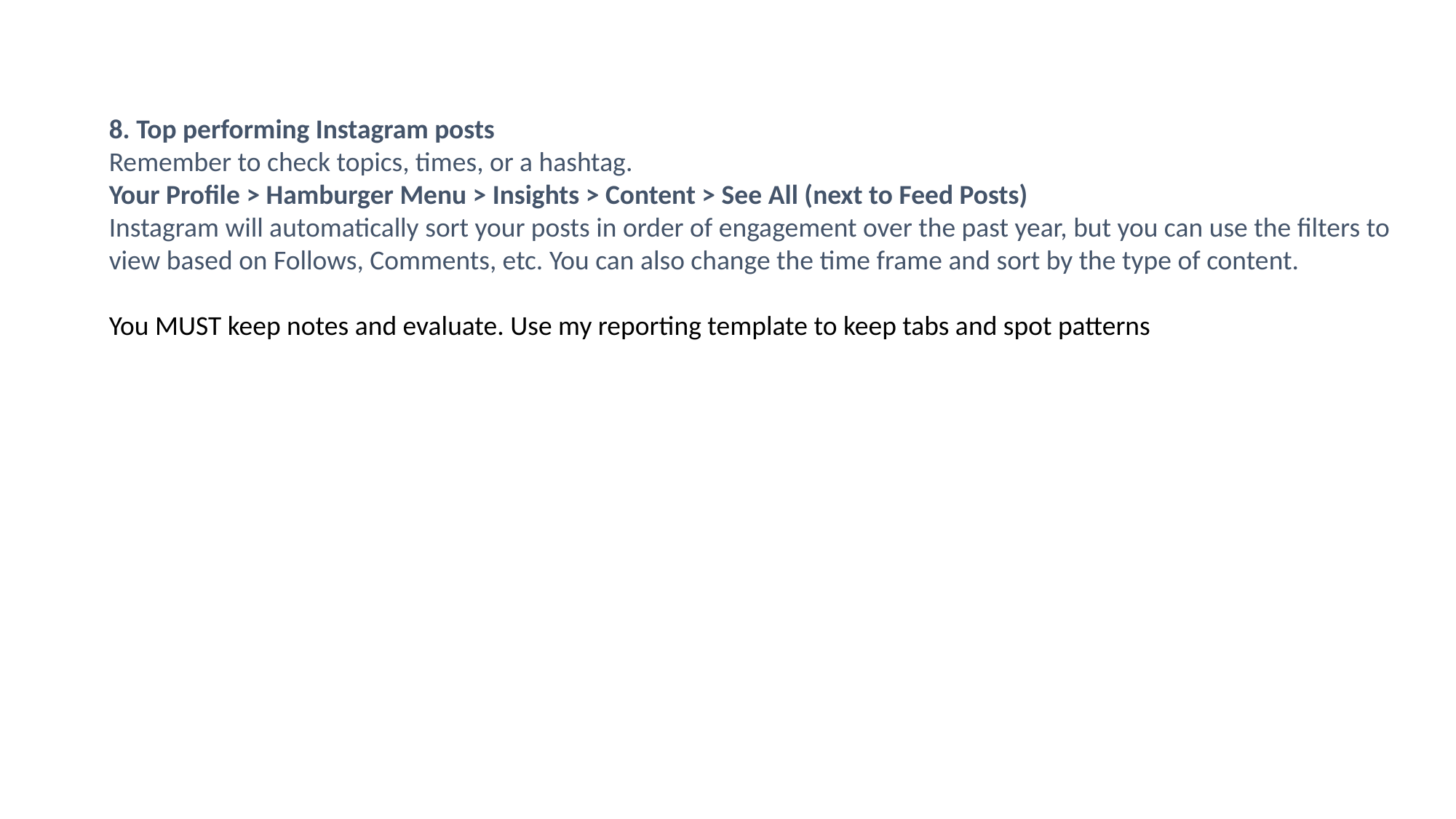

8. Top performing Instagram posts
Remember to check topics, times, or a hashtag.
Your Profile > Hamburger Menu > Insights > Content > See All (next to Feed Posts)
Instagram will automatically sort your posts in order of engagement over the past year, but you can use the filters to view based on Follows, Comments, etc. You can also change the time frame and sort by the type of content.

You MUST keep notes and evaluate. Use my reporting template to keep tabs and spot patterns